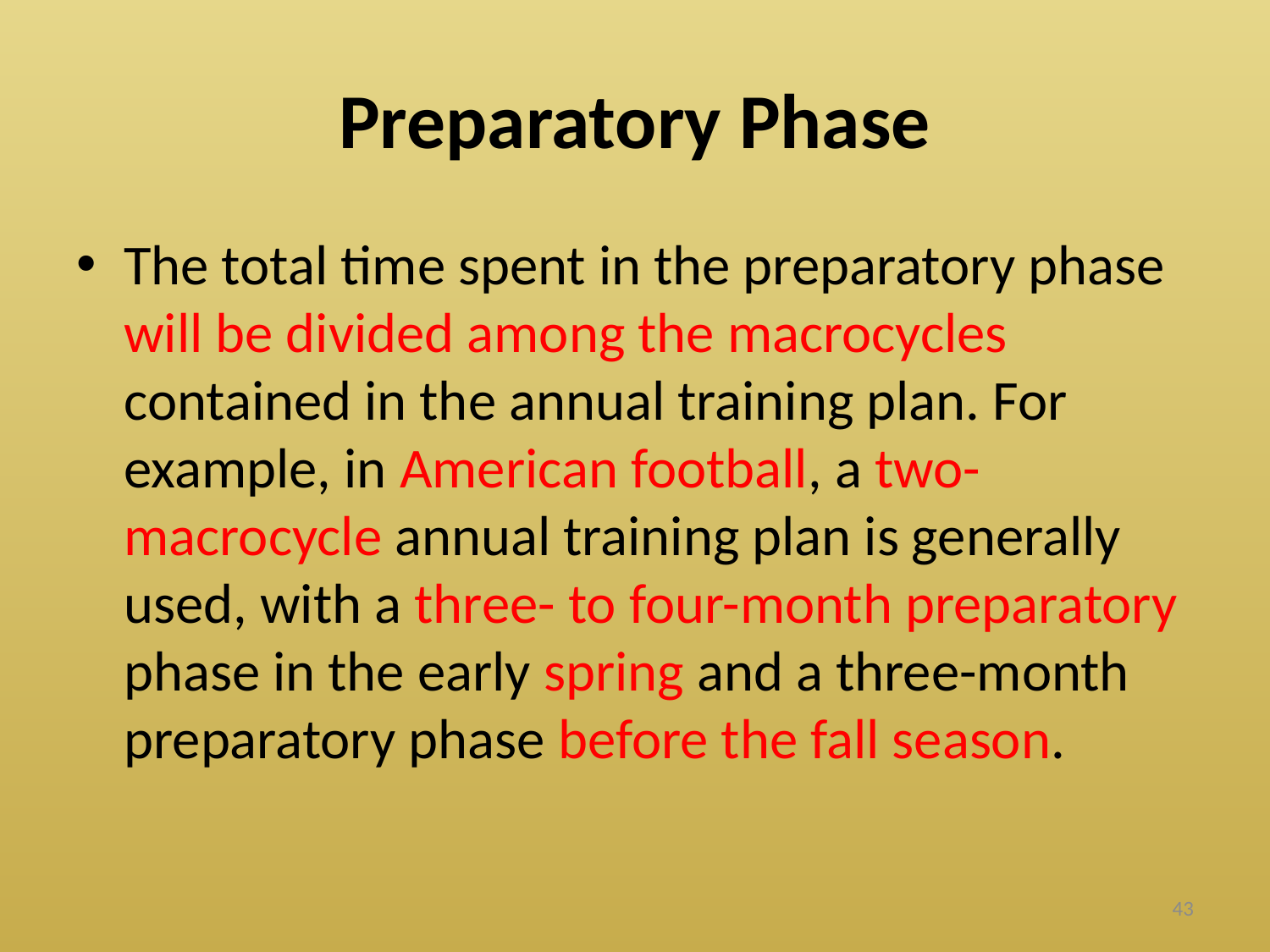

# Preparatory Phase
The total time spent in the preparatory phase will be divided among the macrocycles contained in the annual training plan. For example, in American football, a two-macrocycle annual training plan is generally used, with a three- to four-month preparatory phase in the early spring and a three-month preparatory phase before the fall season.

43